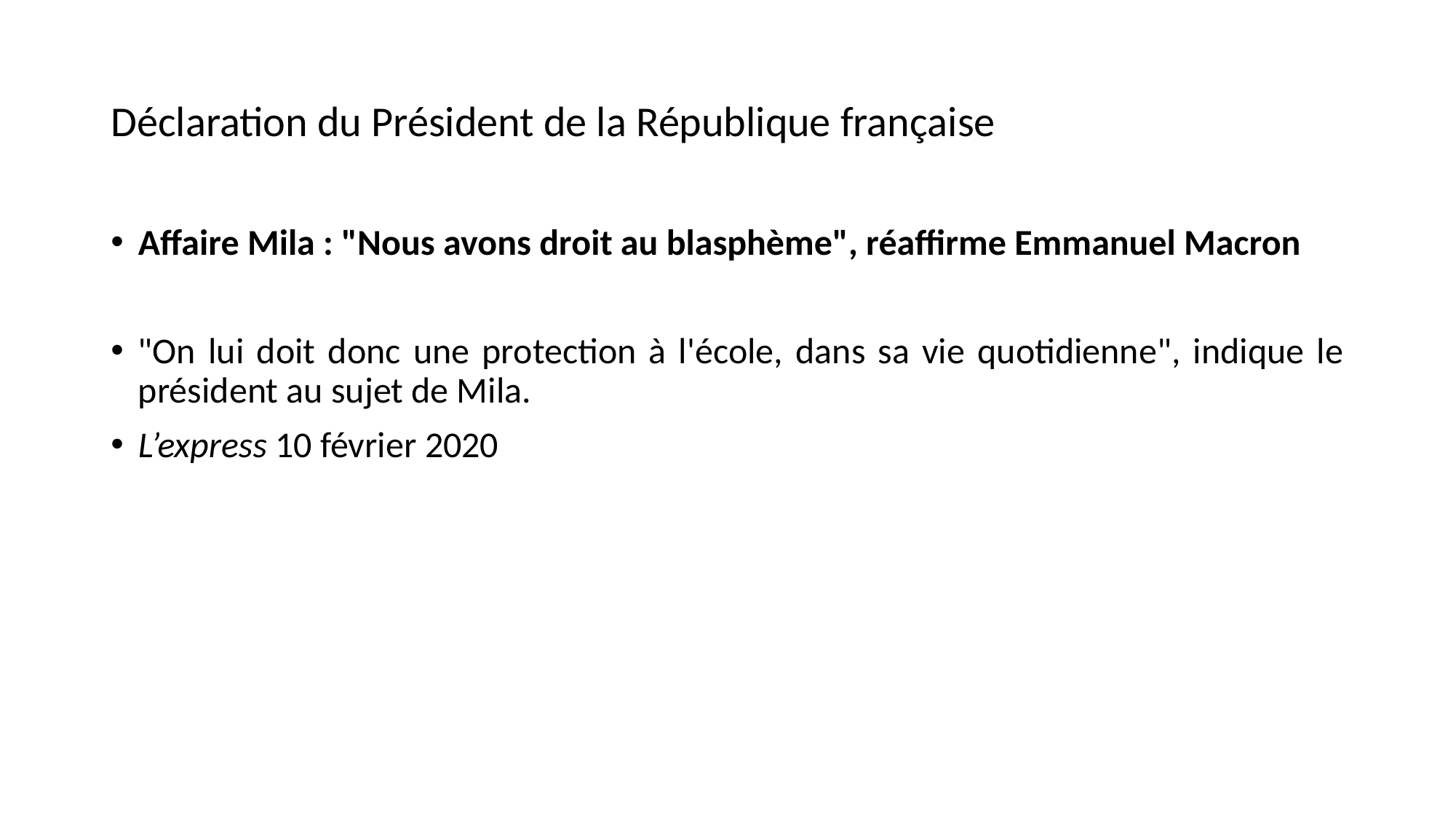

# Déclaration du Président de la République française
Affaire Mila : "Nous avons droit au blasphème", réaffirme Emmanuel Macron

"On lui doit donc une protection à l'école, dans sa vie quotidienne", indique le président au sujet de Mila.
L’express 10 février 2020